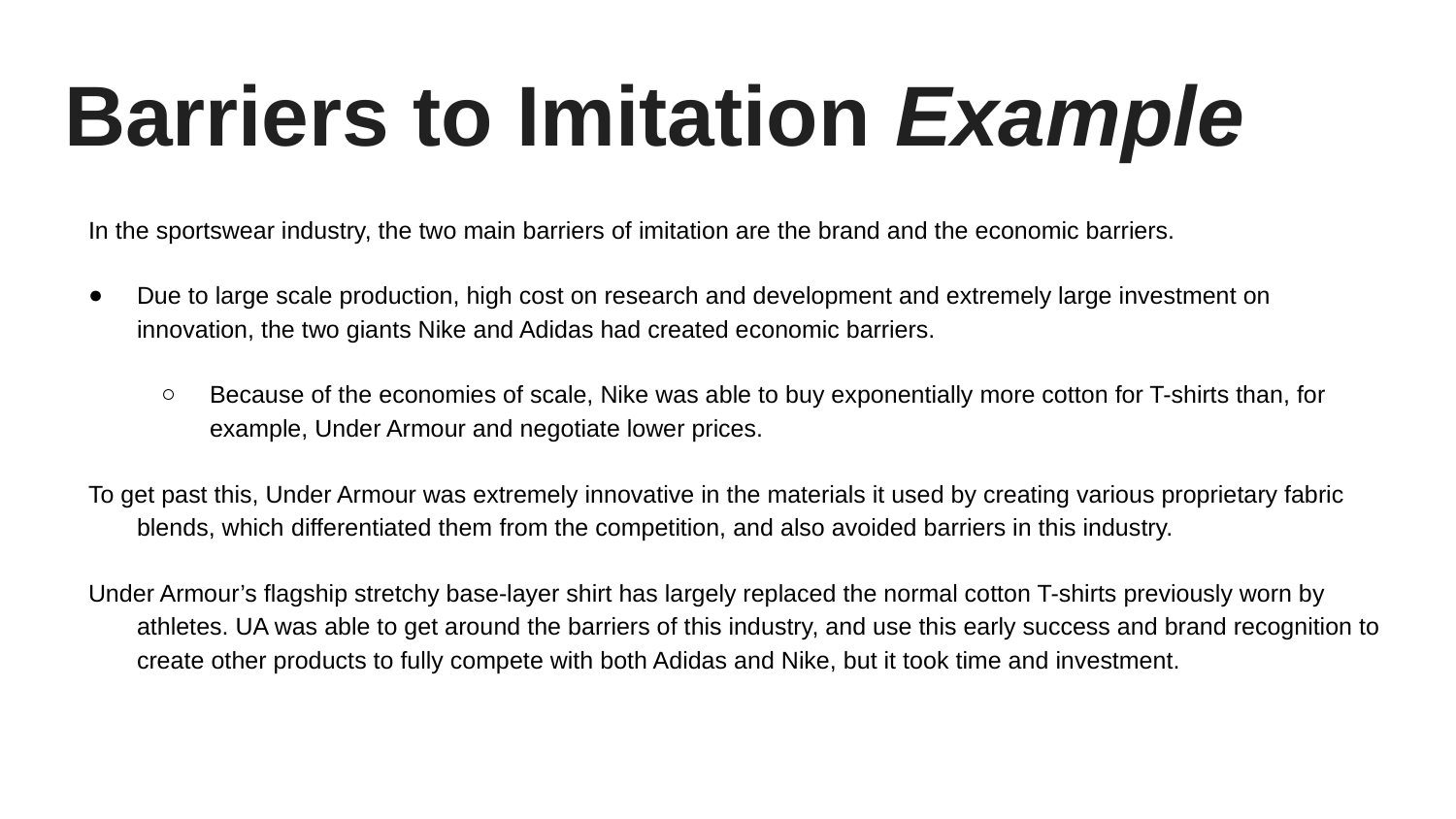

# Barriers to Imitation Example
In the sportswear industry, the two main barriers of imitation are the brand and the economic barriers.
Due to large scale production, high cost on research and development and extremely large investment on innovation, the two giants Nike and Adidas had created economic barriers.
Because of the economies of scale, Nike was able to buy exponentially more cotton for T-shirts than, for example, Under Armour and negotiate lower prices.
To get past this, Under Armour was extremely innovative in the materials it used by creating various proprietary fabric blends, which differentiated them from the competition, and also avoided barriers in this industry.
Under Armour’s flagship stretchy base-layer shirt has largely replaced the normal cotton T-shirts previously worn by athletes. UA was able to get around the barriers of this industry, and use this early success and brand recognition to create other products to fully compete with both Adidas and Nike, but it took time and investment.